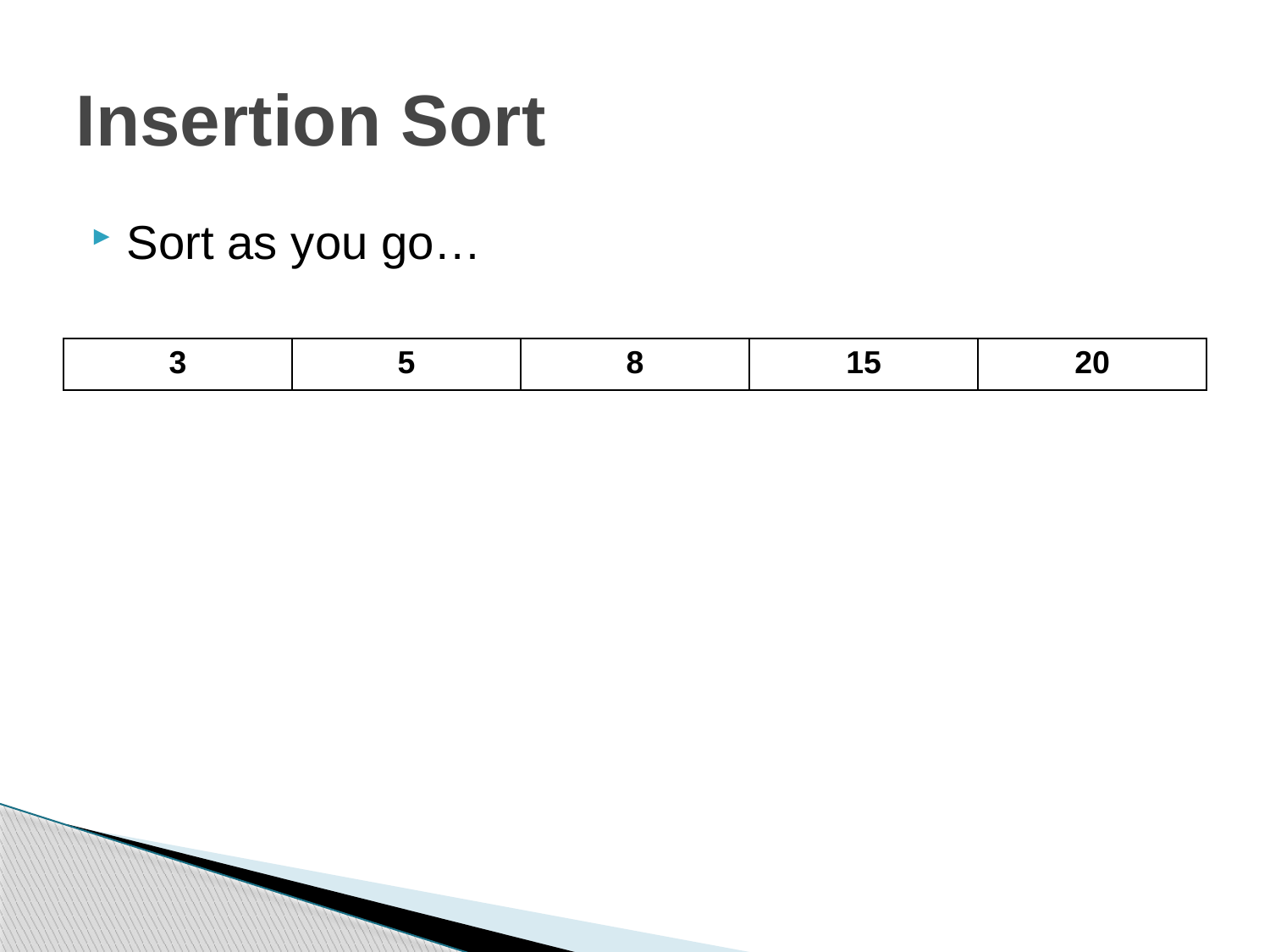

# Insertion Sort
Sort as you go…
| 8 | 5 | 20 | 3 | 15 |
| --- | --- | --- | --- | --- |
| 8 | 5 | 20 | 3 | 15 |
| --- | --- | --- | --- | --- |
| 5 | 8 | 20 | 3 | 15 |
| --- | --- | --- | --- | --- |
| 5 | 8 | 20 | 3 | 15 |
| --- | --- | --- | --- | --- |
| 3 | 5 | 8 | 20 | 15 |
| --- | --- | --- | --- | --- |
| 3 | 5 | 8 | 15 | 20 |
| --- | --- | --- | --- | --- |